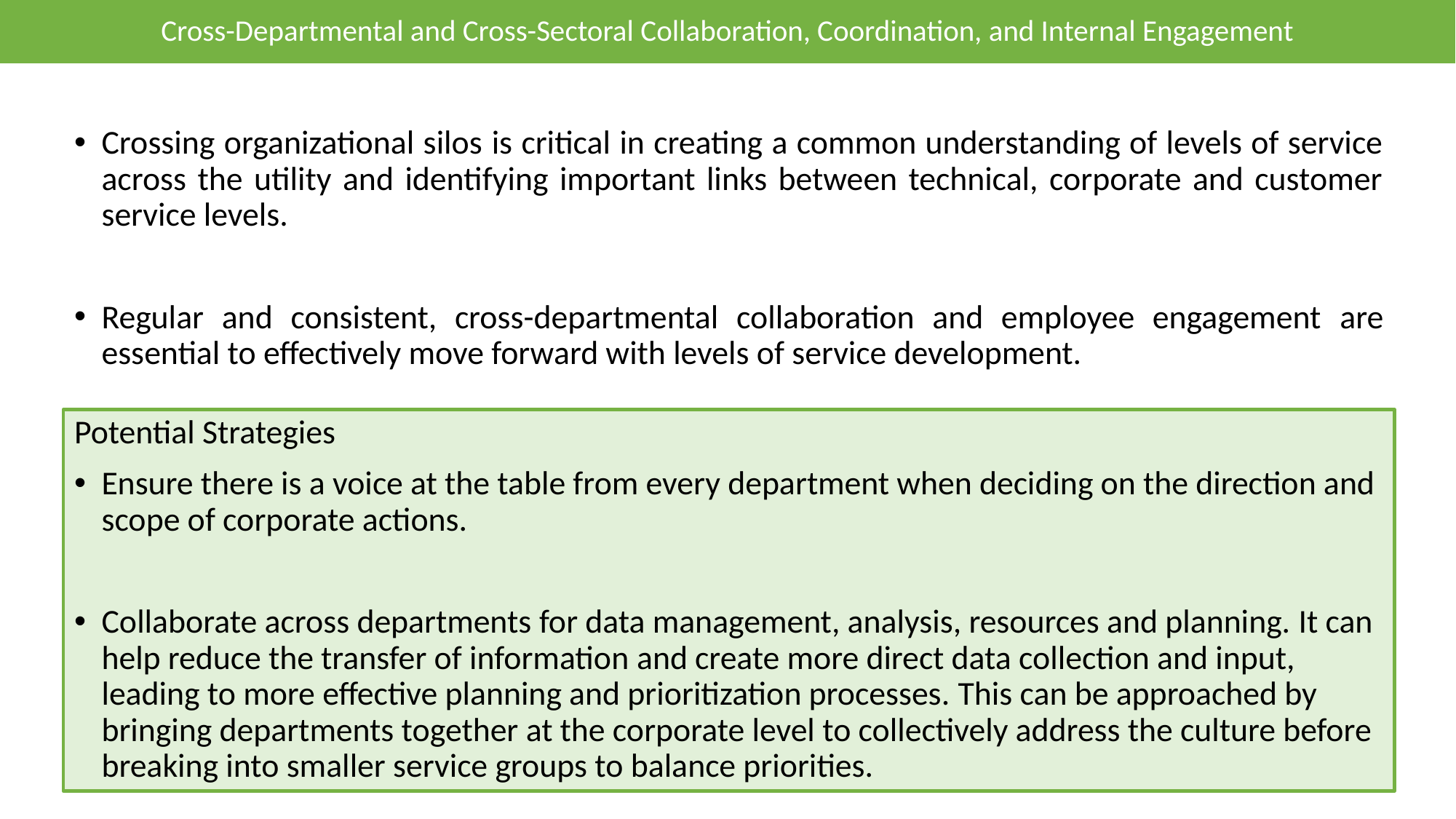

# Cross-Departmental and Cross-Sectoral Collaboration, Coordination, and Internal Engagement
Crossing organizational silos is critical in creating a common understanding of levels of service across the utility and identifying important links between technical, corporate and customer service levels.

Regular and consistent, cross-departmental collaboration and employee engagement are essential to effectively move forward with levels of service development.

Potential Strategies
Ensure there is a voice at the table from every department when deciding on the direction and scope of corporate actions.

Collaborate across departments for data management, analysis, resources and planning. It can help reduce the transfer of information and create more direct data collection and input, leading to more effective planning and prioritization processes. This can be approached by bringing departments together at the corporate level to collectively address the culture before breaking into smaller service groups to balance priorities.